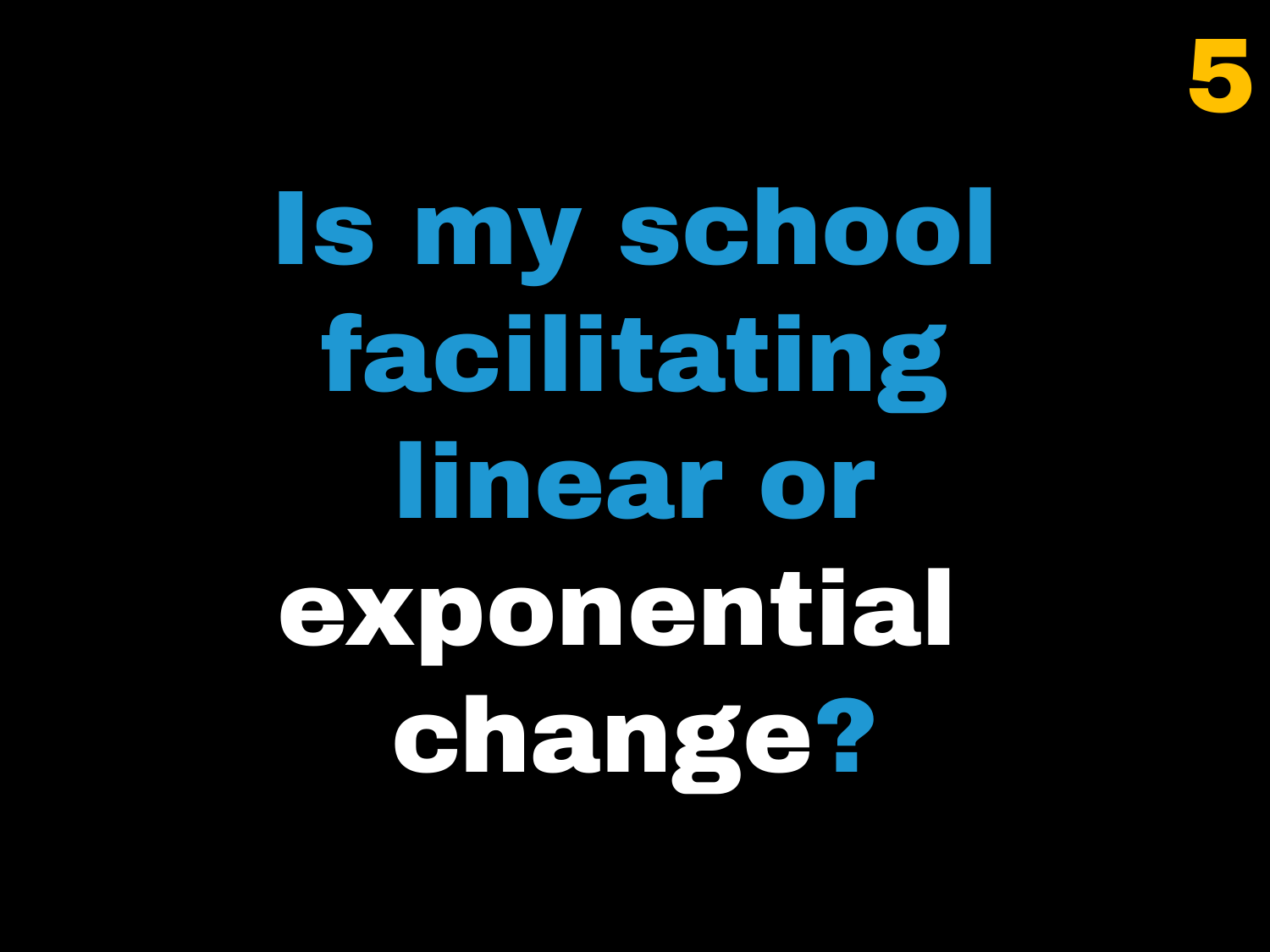

Is my school
facilitating
linear or
exponential
change?
5